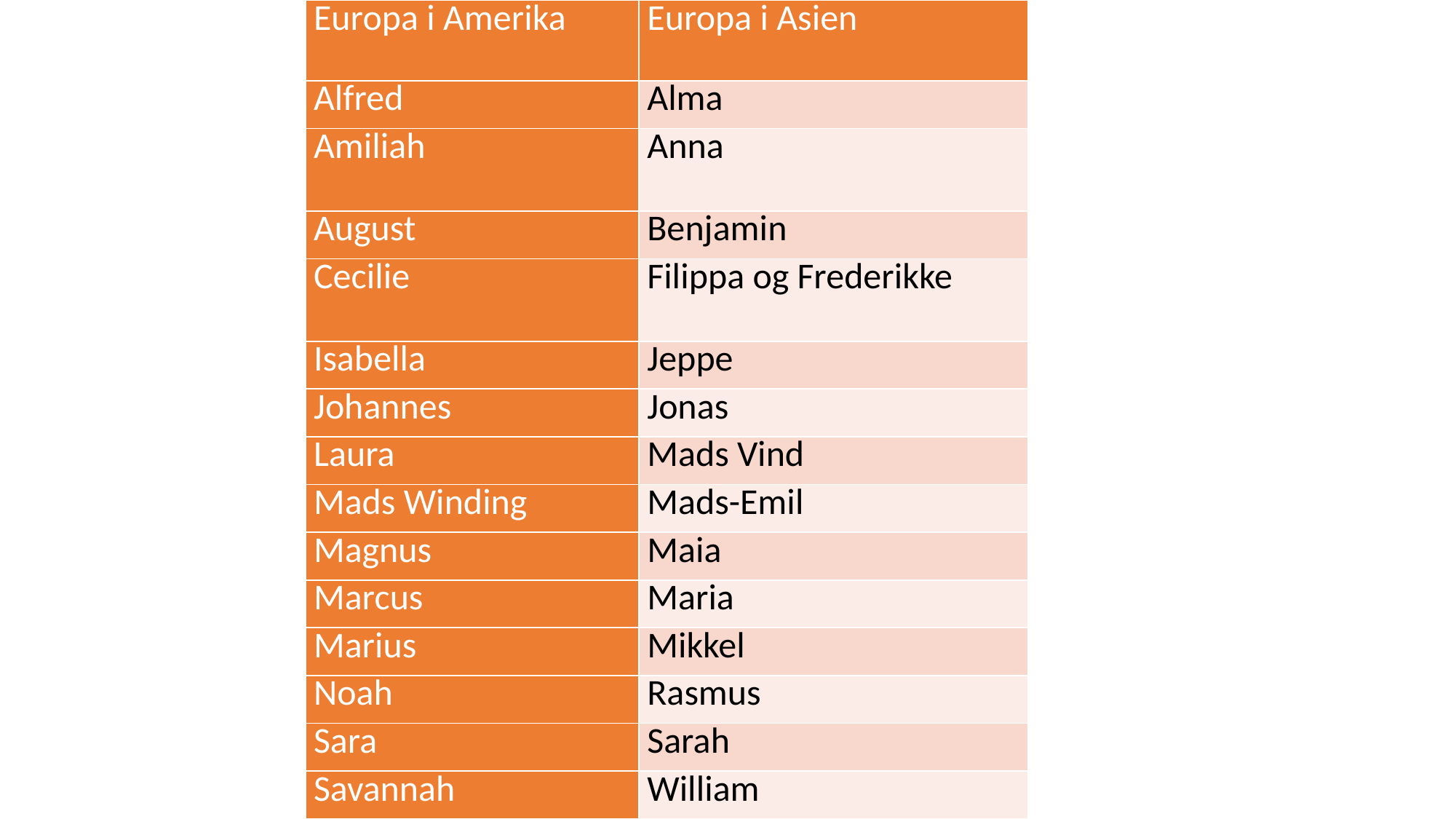

| Europa i Amerika | Europa i Asien |
| --- | --- |
| Alfred | Alma |
| Amiliah | Anna |
| August | Benjamin |
| Cecilie | Filippa og Frederikke |
| Isabella | Jeppe |
| Johannes | Jonas |
| Laura | Mads Vind |
| Mads Winding | Mads-Emil |
| Magnus | Maia |
| Marcus | Maria |
| Marius | Mikkel |
| Noah | Rasmus |
| Sara | Sarah |
| Savannah | William |